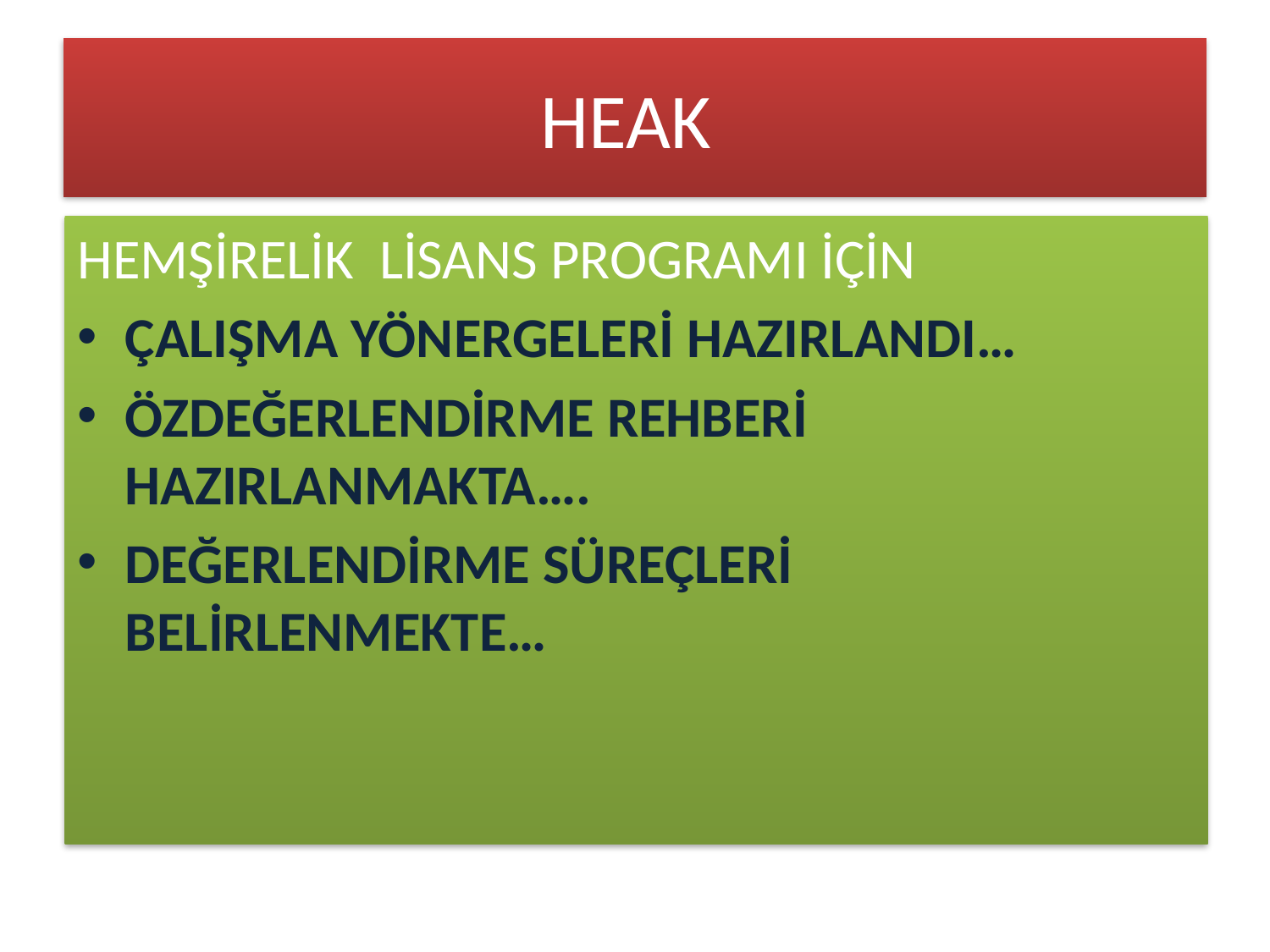

# HEAK
HEMŞİRELİK  LİSANS PROGRAMI İÇİN
ÇALIŞMA YÖNERGELERİ HAZIRLANDI…
ÖZDEĞERLENDİRME REHBERİ HAZIRLANMAKTA….
DEĞERLENDİRME SÜREÇLERİ BELİRLENMEKTE…